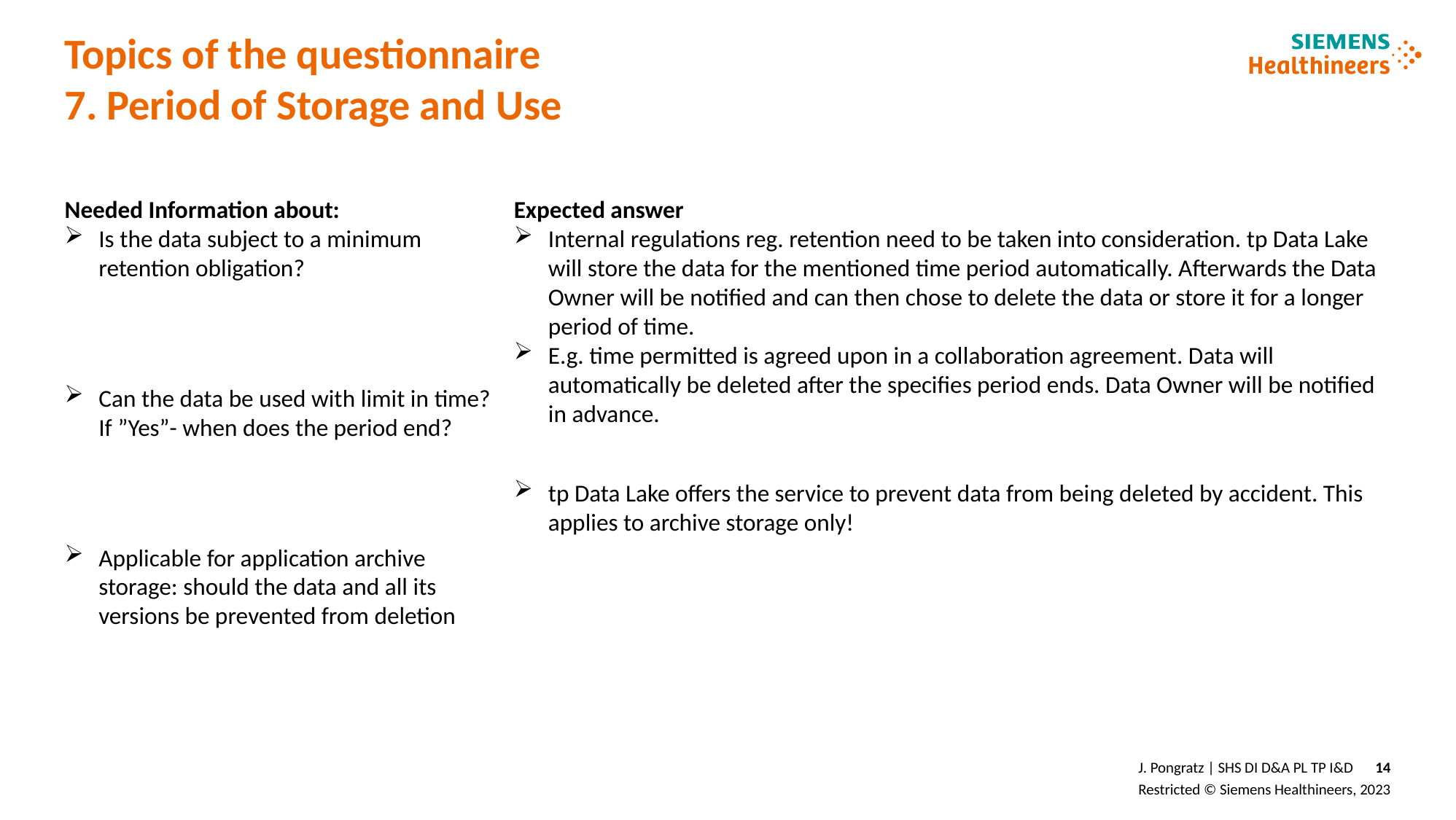

# Topics of the questionnaire 7. Period of Storage and Use
Needed Information about:
Is the data subject to a minimum retention obligation?

Can the data be used with limit in time? If ”Yes”- when does the period end?

Applicable for application archive storage: should the data and all its versions be prevented from deletion

Expected answer
Internal regulations reg. retention need to be taken into consideration. tp Data Lake will store the data for the mentioned time period automatically. Afterwards the Data Owner will be notified and can then chose to delete the data or store it for a longer period of time.
E.g. time permitted is agreed upon in a collaboration agreement. Data will automatically be deleted after the specifies period ends. Data Owner will be notified in advance.

tp Data Lake offers the service to prevent data from being deleted by accident. This applies to archive storage only!

J. Pongratz | SHS DI D&A PL TP I&D